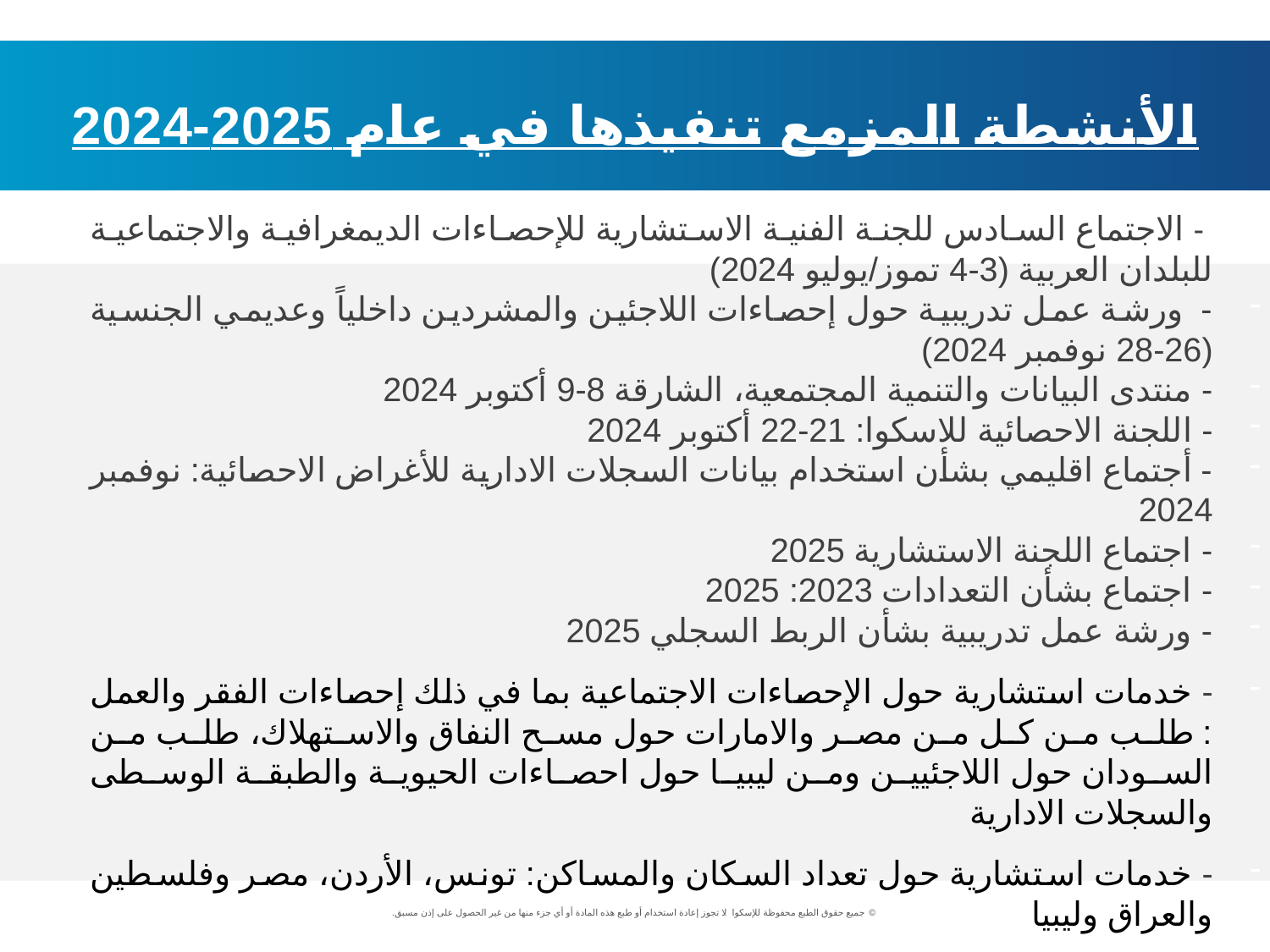

الأنشطة المزمع تنفيذها في عام 2025-2024
 - الاجتماع السادس للجنة الفنية الاستشارية للإحصاءات الديمغرافية والاجتماعية للبلدان العربية (3-4 تموز/يوليو 2024)
-  ورشة عمل تدريبية حول إحصاءات اللاجئين والمشردين داخلياً وعديمي الجنسية (26-28 نوفمبر 2024)
- منتدى البيانات والتنمية المجتمعية، الشارقة 8-9 أكتوبر 2024
- اللجنة الاحصائية للاسكوا: 21-22 أكتوبر 2024
- أجتماع اقليمي بشأن استخدام بيانات السجلات الادارية للأغراض الاحصائية: نوفمبر 2024
- اجتماع اللجنة الاستشارية 2025
- اجتماع بشأن التعدادات 2023: 2025
- ورشة عمل تدريبية بشأن الربط السجلي 2025

- خدمات استشارية حول الإحصاءات الاجتماعية بما في ذلك إحصاءات الفقر والعمل : طلب من كل من مصر والامارات حول مسح النفاق والاستهلاك، طلب من السودان حول اللاجئيين ومن ليبيا حول احصاءات الحيوية والطبقة الوسطى والسجلات الادارية

- خدمات استشارية حول تعداد السكان والمساكن: تونس، الأردن، مصر وفلسطين والعراق وليبيا

- خدمات استشارية بشأن التسجيل المدني والإحصاءات الحيوية وبطاقة الهوية: لبنان ومصر